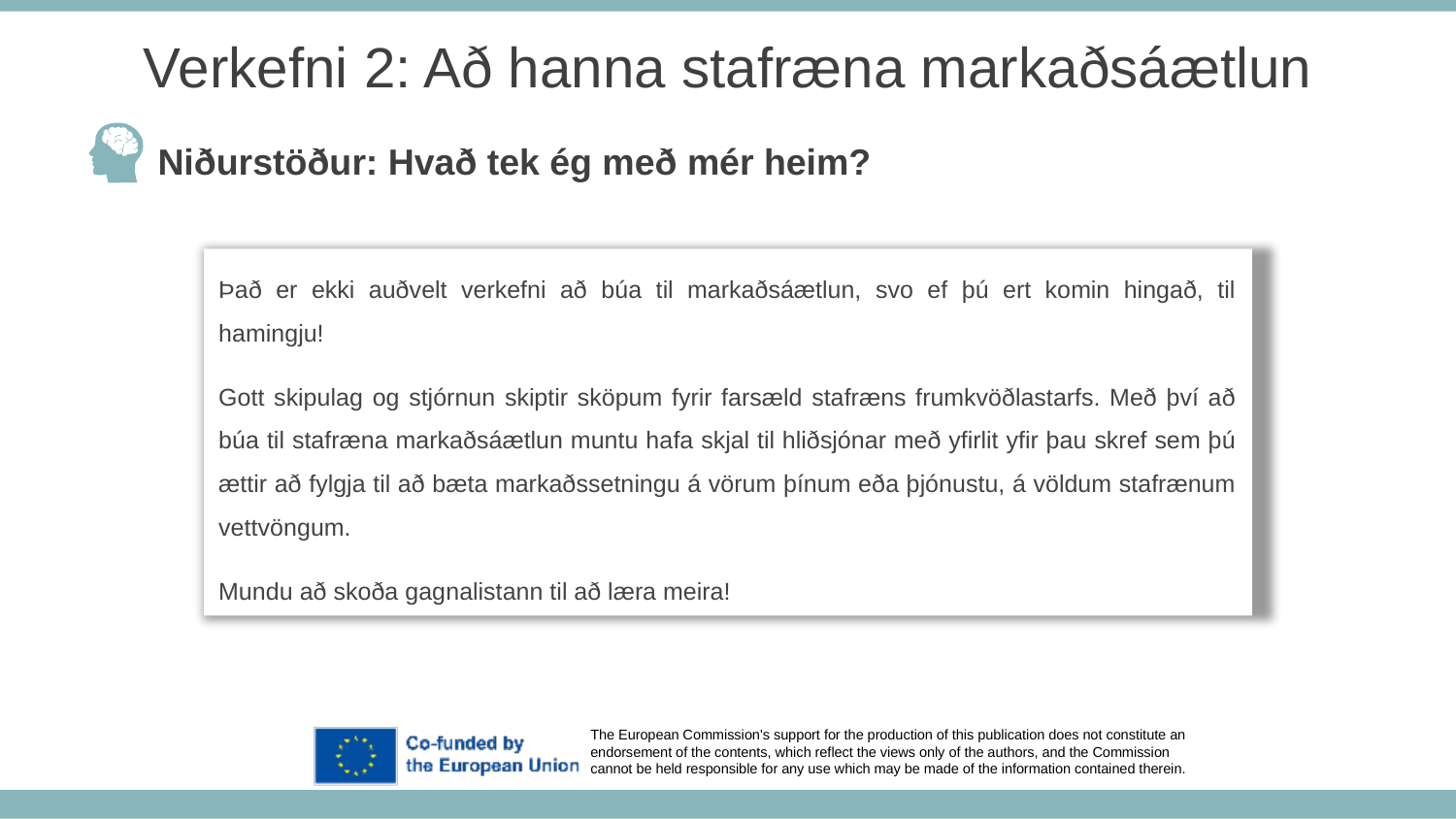

Verkefni 2: Að hanna stafræna markaðsáætlun

Niðurstöður: Hvað tek ég með mér heim?
Það er ekki auðvelt verkefni að búa til markaðsáætlun, svo ef þú ert komin hingað, til hamingju!
Gott skipulag og stjórnun skiptir sköpum fyrir farsæld stafræns frumkvöðlastarfs. Með því að búa til stafræna markaðsáætlun muntu hafa skjal til hliðsjónar með yfirlit yfir þau skref sem þú ættir að fylgja til að bæta markaðssetningu á vörum þínum eða þjónustu, á völdum stafrænum vettvöngum.
Mundu að skoða gagnalistann til að læra meira!